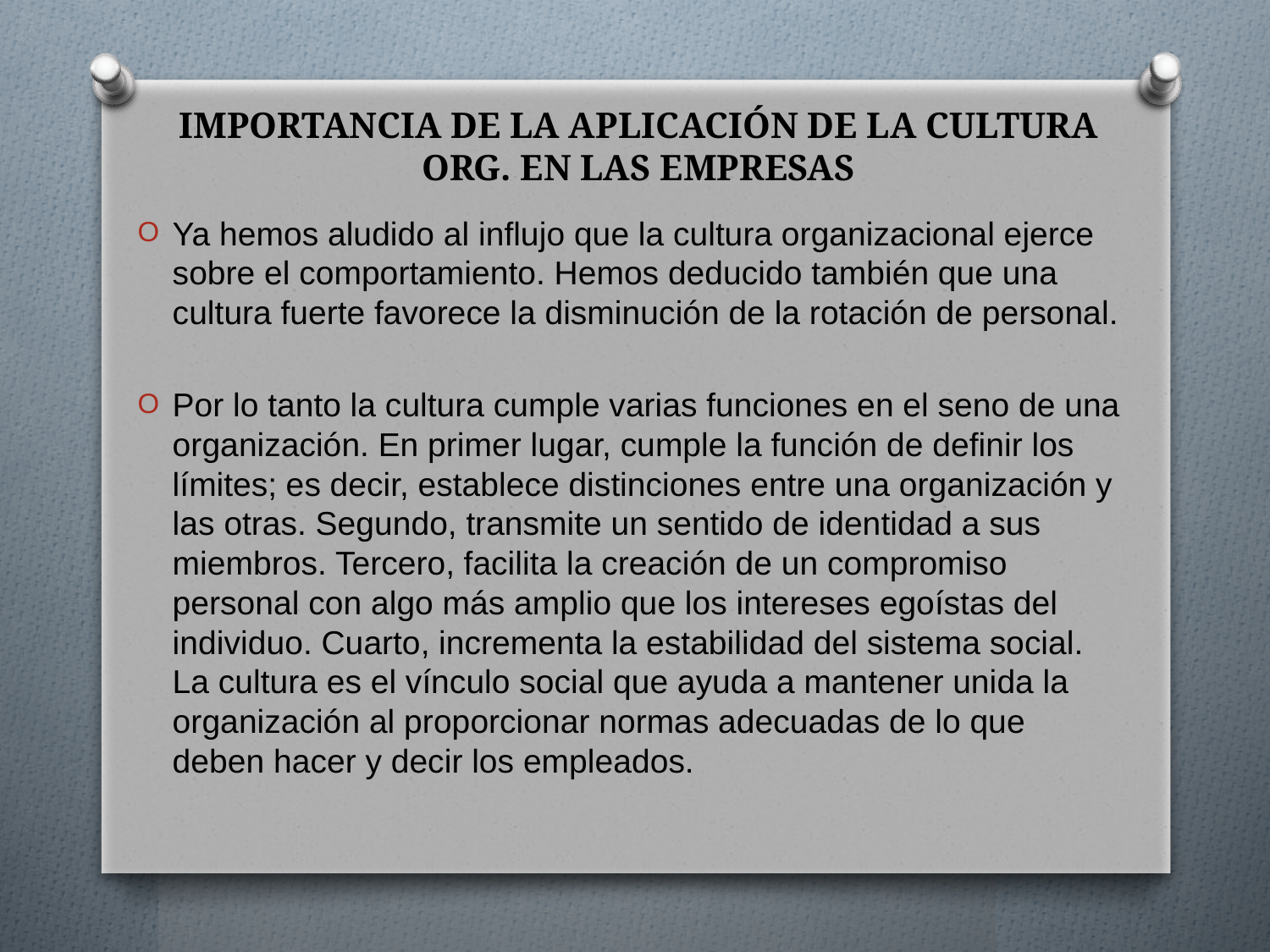

# IMPORTANCIA DE LA APLICACIÓN DE LA CULTURA ORG. EN LAS EMPRESAS
Ya hemos aludido al influjo que la cultura organizacional ejerce sobre el comportamiento. Hemos deducido también que una cultura fuerte favorece la disminución de la rotación de personal.

Por lo tanto la cultura cumple varias funciones en el seno de una organización. En primer lugar, cumple la función de definir los límites; es decir, establece distinciones entre una organización y las otras. Segundo, transmite un sentido de identidad a sus miembros. Tercero, facilita la creación de un compromiso personal con algo más amplio que los intereses egoístas del individuo. Cuarto, incrementa la estabilidad del sistema social. La cultura es el vínculo social que ayuda a mantener unida la organización al proporcionar normas adecuadas de lo que deben hacer y decir los empleados.